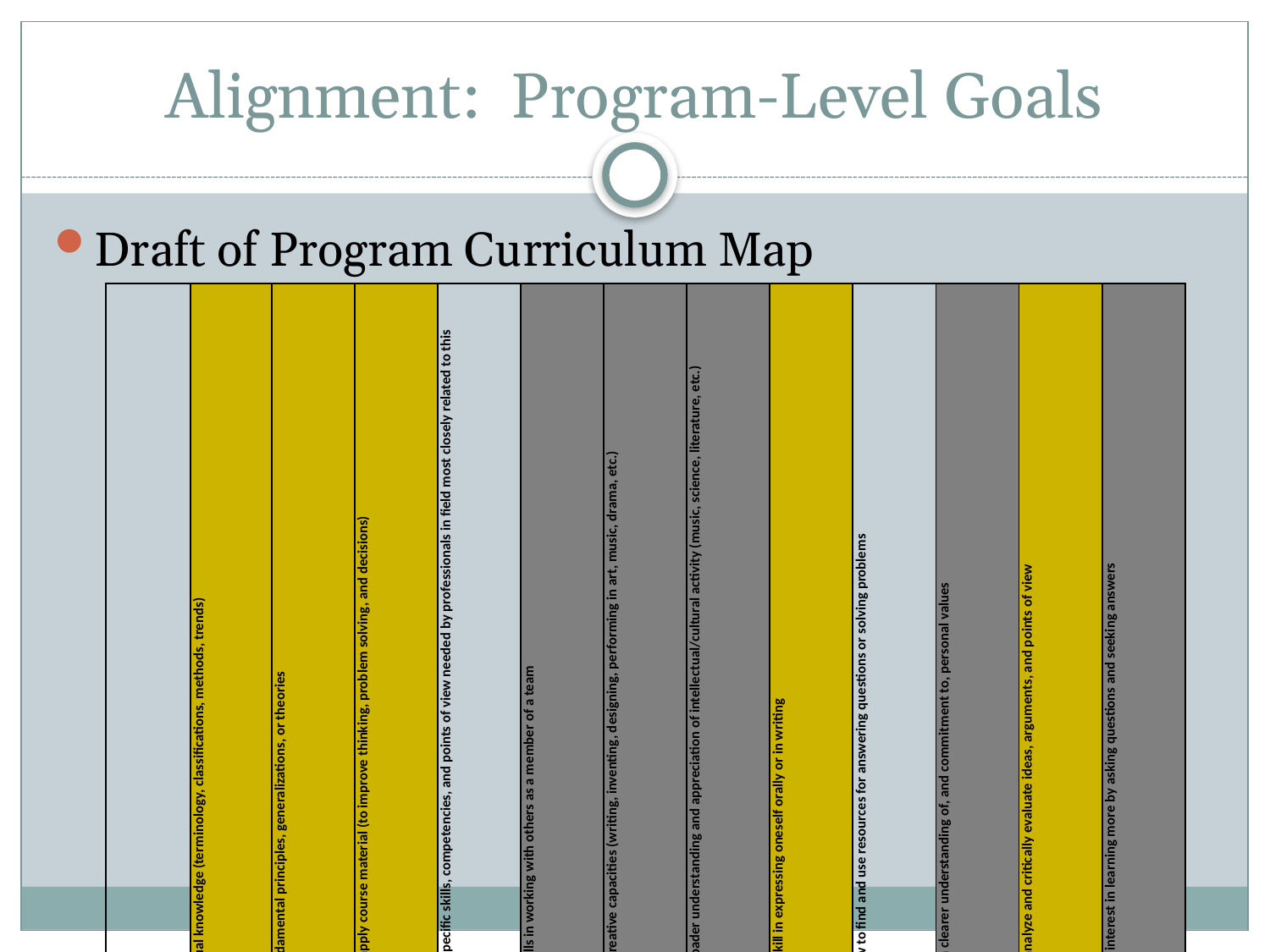

# Alignment:  Program-Level Goals
Draft of Program Curriculum Map
|  | Gaining factual knowledge (terminology, classifications, methods, trends) | Learning fundamental principles, generalizations, or theories | Learning to apply course material (to improve thinking, problem solving, and decisions) | Developing specific skills, competencies, and points of view needed by professionals in field most closely related to this course | Acquiring skills in working with others as a member of a team | Developing creative capacities (writing, inventing, designing, performing in art, music, drama, etc.) | Gaining a broader understanding and appreciation of intellectual/cultural activity (music, science, literature, etc.) | Developing skill in expressing oneself orally or in writing | Learning how to find and use resources for answering questions or solving problems | Developing a clearer understanding of, and commitment to, personal values | Learning to analyze and critically evaluate ideas, arguments, and points of view | Acquiring an interest in learning more by asking questions and seeking answers |
| --- | --- | --- | --- | --- | --- | --- | --- | --- | --- | --- | --- | --- |
| PSYK 500 | X | X |  | X |  |  |  |  | X |  |  |  |
| PSYK 501 |  |  | X |  |  |  |  | X |  |  | X |  |
| PSYK 502 |  | X | X |  |  |  |  | X |  |  | X |  |
| PSYK 503 |  |  |  |  |  |  |  |  |  |  |  |  |
| PSYK 504 | X | X | X |  |  |  |  | X |  |  |  |  |
| PSYK 515 |  |  |  |  |  |  |  |  |  |  |  |  |
| PSYK 516 |  |  |  |  |  |  |  |  |  |  |  |  |
| PSYK 520 |  |  |  |  |  |  |  |  |  |  |  |  |
| PSYK 521 | X | X |  |  |  |  |  | X |  |  | X |  |
| PSYK 581 | X | X | X | X |  |  |  |  | X |  |  |  |
| PSYK 588 |  |  |  | X |  |  |  | X | X |  | X |  |